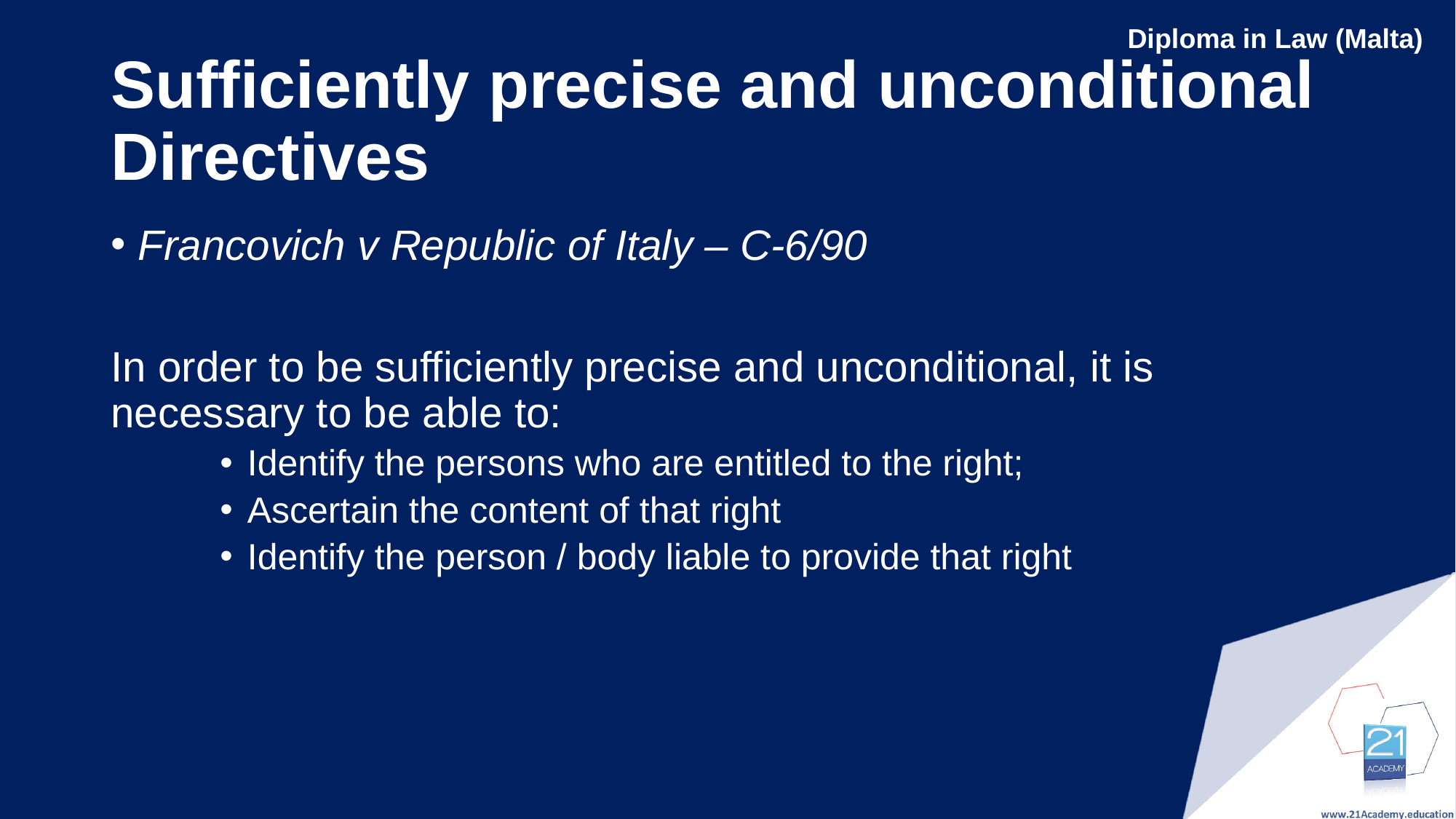

# Sufficiently precise and unconditional Directives
Francovich v Republic of Italy – C-6/90

In order to be sufficiently precise and unconditional, it is necessary to be able to:
Identify the persons who are entitled to the right;
Ascertain the content of that right
Identify the person / body liable to provide that right